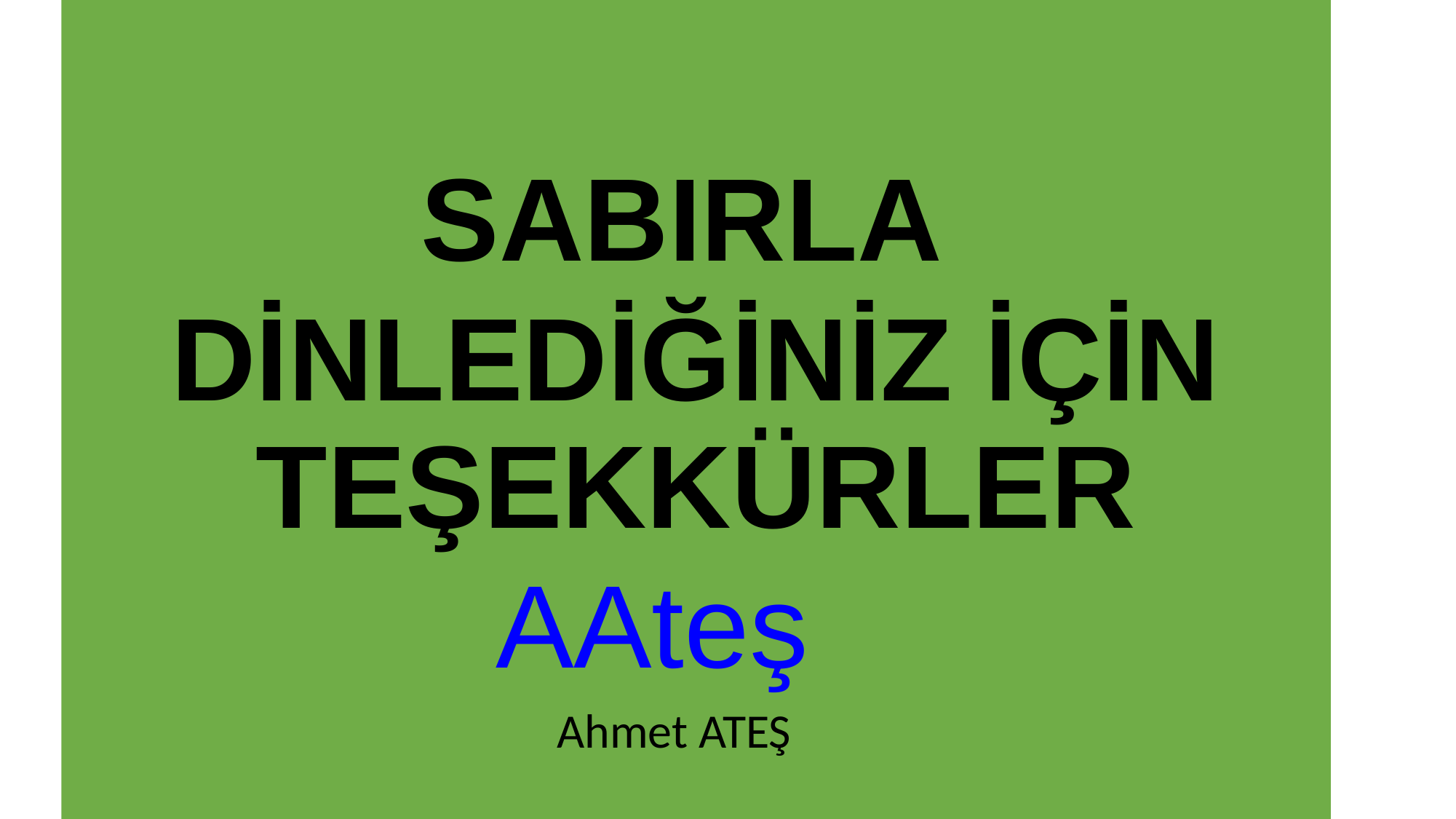

SABIRLA
DİNLEDİĞİNİZ İÇİN TEŞEKKÜRLER
             AAteş
                                            Ahmet ATEŞ